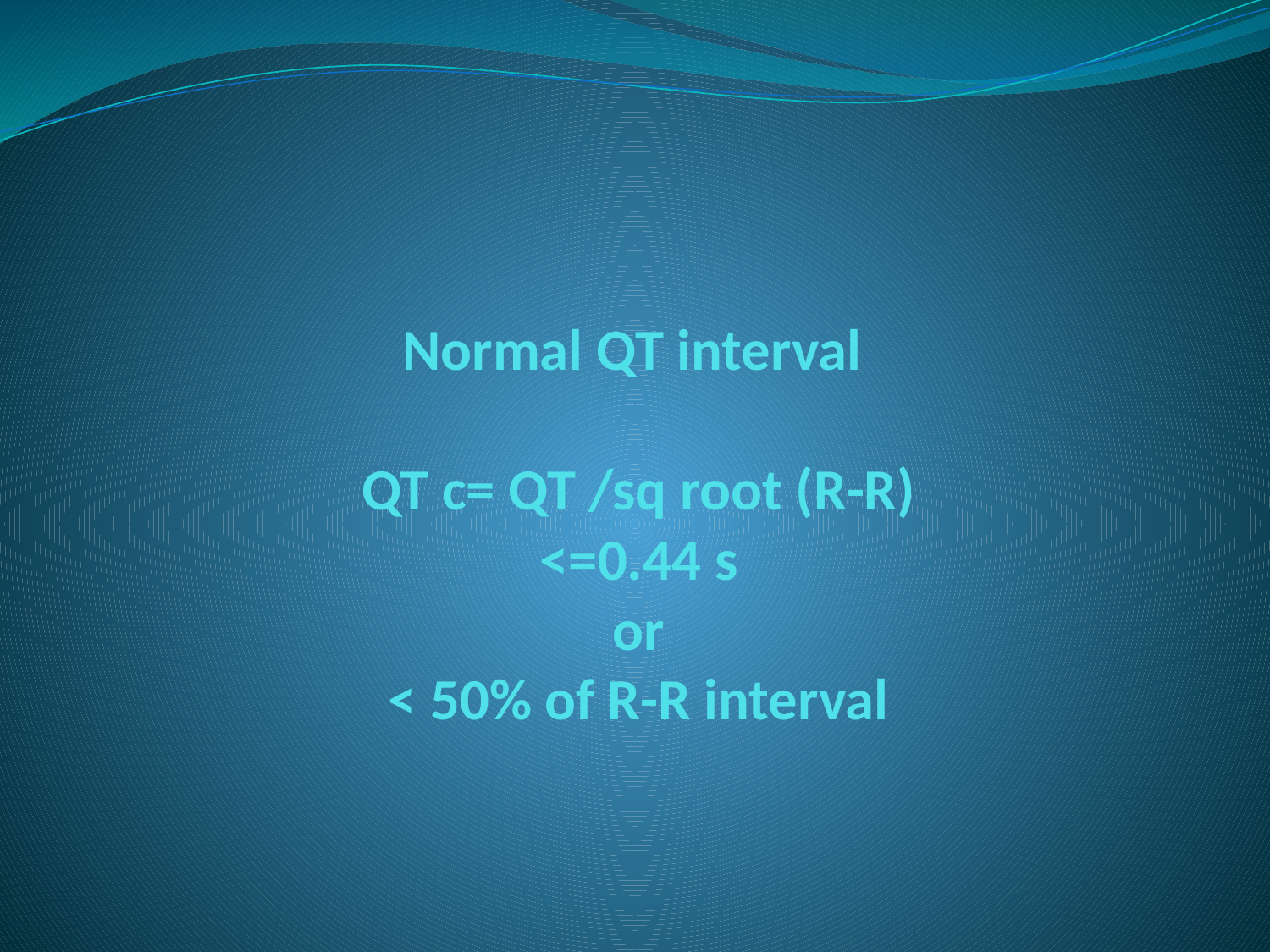

# Normal QT interval QT c= QT /sq root (R-R) <=0.44 s or < 50% of R-R interval